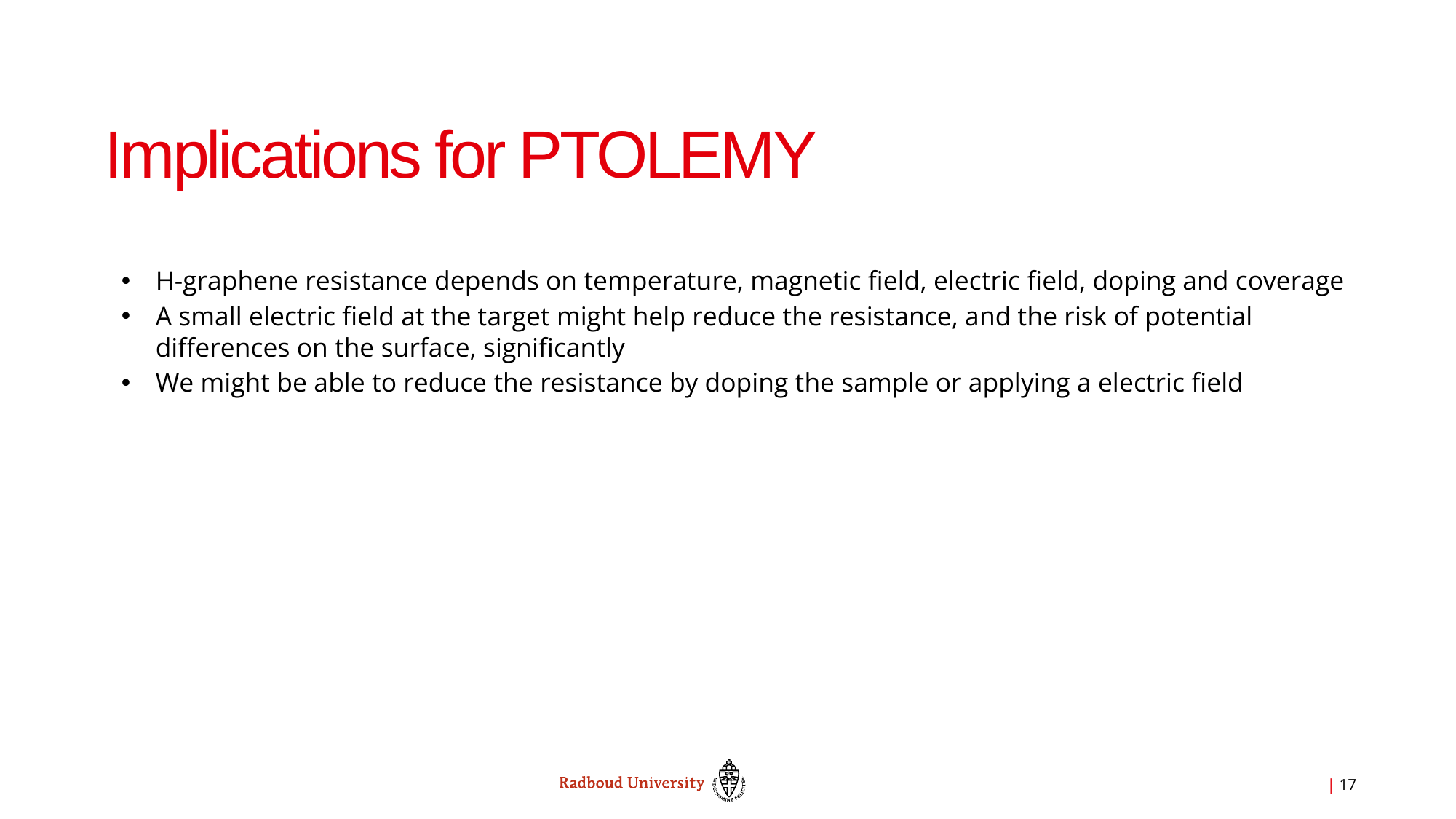

# Implications for PTOLEMY
H-graphene resistance depends on temperature, magnetic field, electric field, doping and coverage
A small electric field at the target might help reduce the resistance, and the risk of potential differences on the surface, significantly
We might be able to reduce the resistance by doping the sample or applying a electric field

| 17